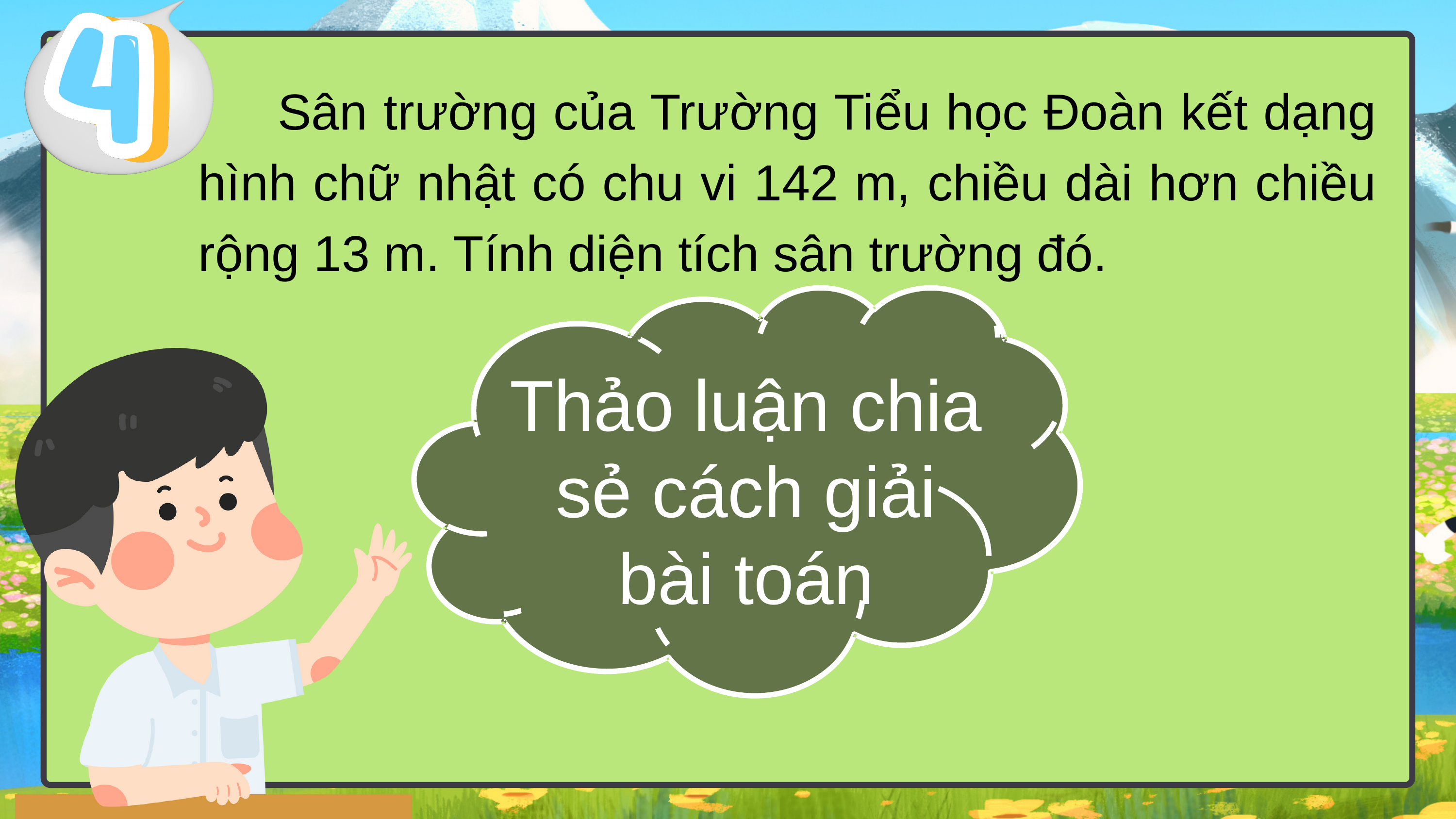

Sân trường của Trường Tiểu học Đoàn kết dạng hình chữ nhật có chu vi 142 m, chiều dài hơn chiều rộng 13 m. Tính diện tích sân trường đó.

Thảo luận chia sẻ cách giải bài toán